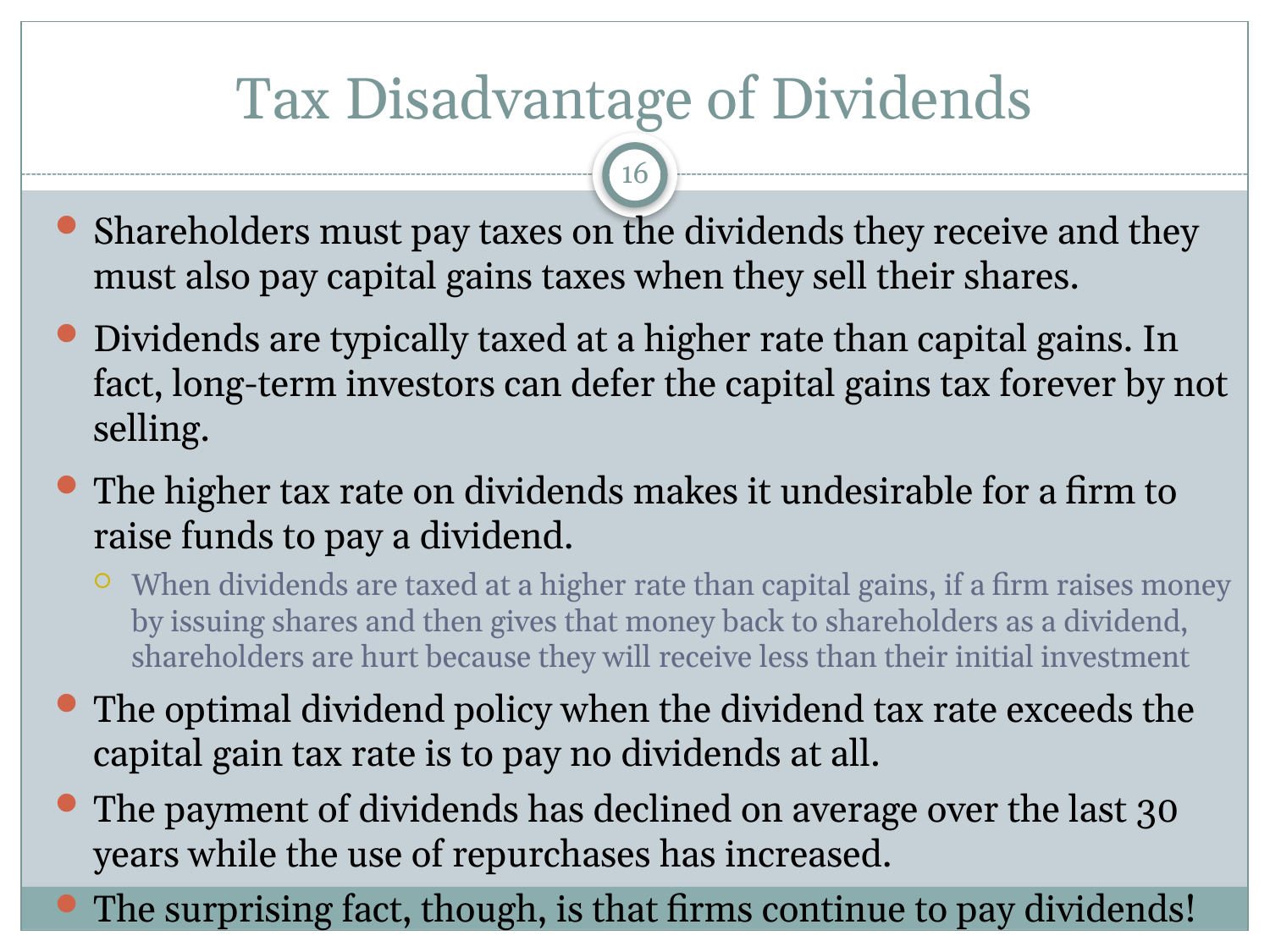

# Tax Disadvantage of Dividends
16
Shareholders must pay taxes on the dividends they receive and they must also pay capital gains taxes when they sell their shares.
Dividends are typically taxed at a higher rate than capital gains. In fact, long-term investors can defer the capital gains tax forever by not selling.
The higher tax rate on dividends makes it undesirable for a firm to raise funds to pay a dividend.
When dividends are taxed at a higher rate than capital gains, if a firm raises money by issuing shares and then gives that money back to shareholders as a dividend, shareholders are hurt because they will receive less than their initial investment
The optimal dividend policy when the dividend tax rate exceeds the capital gain tax rate is to pay no dividends at all.
The payment of dividends has declined on average over the last 30 years while the use of repurchases has increased.
The surprising fact, though, is that firms continue to pay dividends!